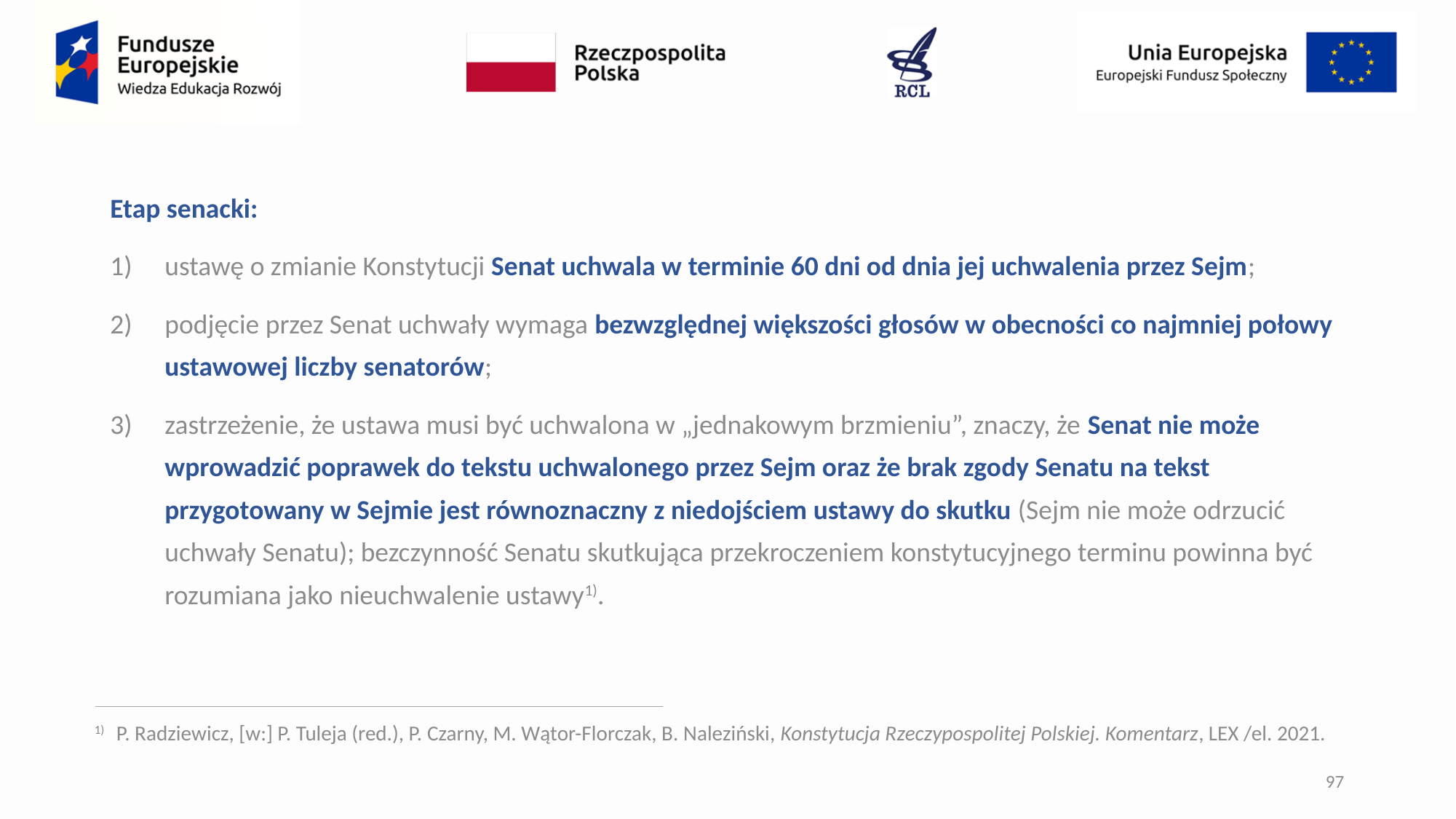

Etap senacki:
ustawę o zmianie Konstytucji Senat uchwala w terminie 60 dni od dnia jej uchwalenia przez Sejm;
podjęcie przez Senat uchwały wymaga bezwzględnej większości głosów w obecności co najmniej połowy ustawowej liczby senatorów;
zastrzeżenie, że ustawa musi być uchwalona w „jednakowym brzmieniu”, znaczy, że Senat nie może wprowadzić poprawek do tekstu uchwalonego przez Sejm oraz że brak zgody Senatu na tekst przygotowany w Sejmie jest równoznaczny z niedojściem ustawy do skutku (Sejm nie może odrzucić uchwały Senatu); bezczynność Senatu skutkująca przekroczeniem konstytucyjnego terminu powinna być rozumiana jako nieuchwalenie ustawy1).

1)	P. Radziewicz, [w:] P. Tuleja (red.), P. Czarny, M. Wątor-Florczak, B. Naleziński, Konstytucja Rzeczypospolitej Polskiej. Komentarz, LEX /el. 2021.
97